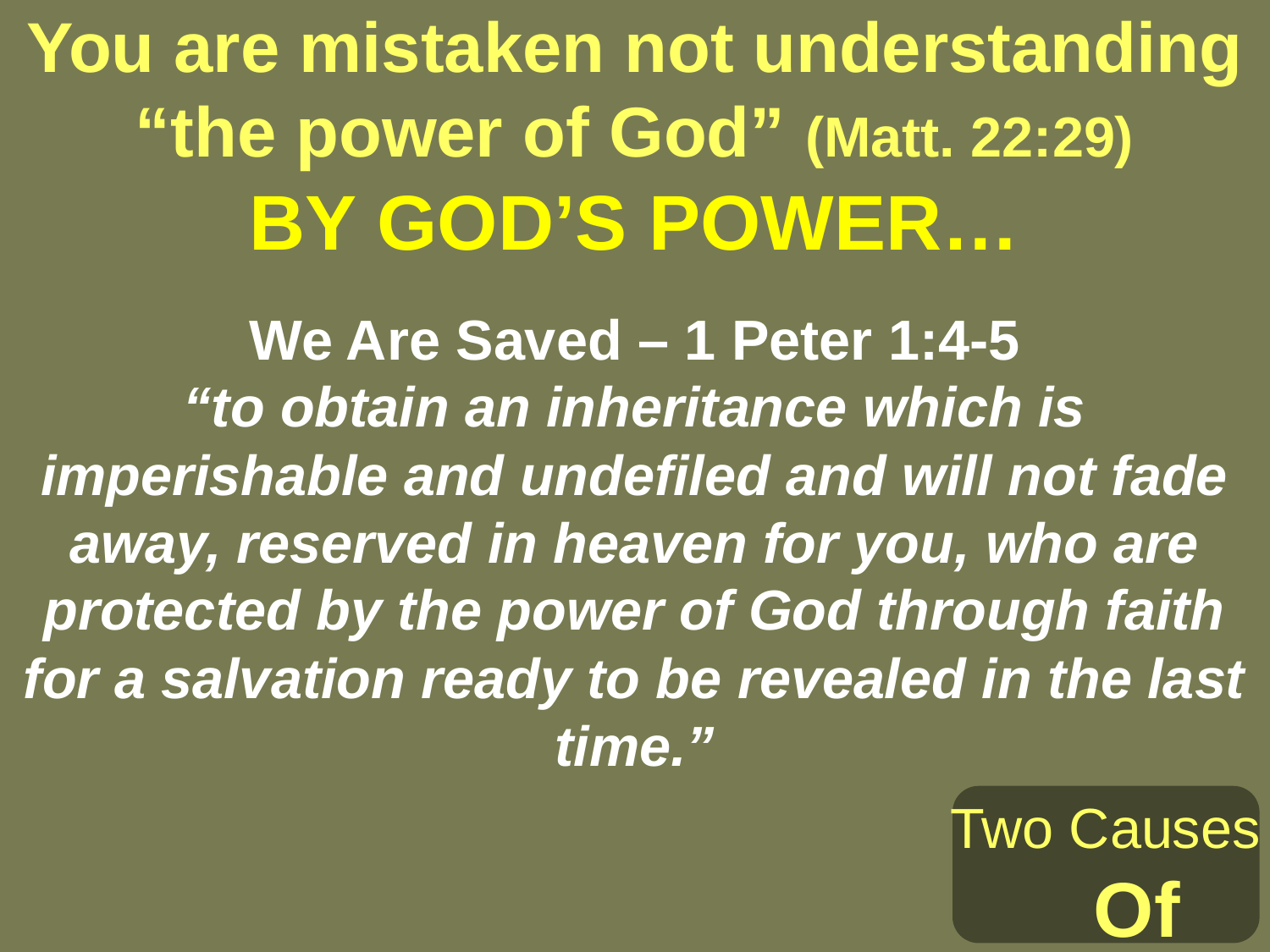

You are mistaken not understanding “the power of God” (Matt. 22:29)
BY GOD’S POWER…

We Are Saved – 1 Peter 1:4-5
“to obtain an inheritance which is imperishable and undefiled and will not fade away, reserved in heaven for you, who are protected by the power of God through faith for a salvation ready to be revealed in the last time.”
Two Causes     Of Error